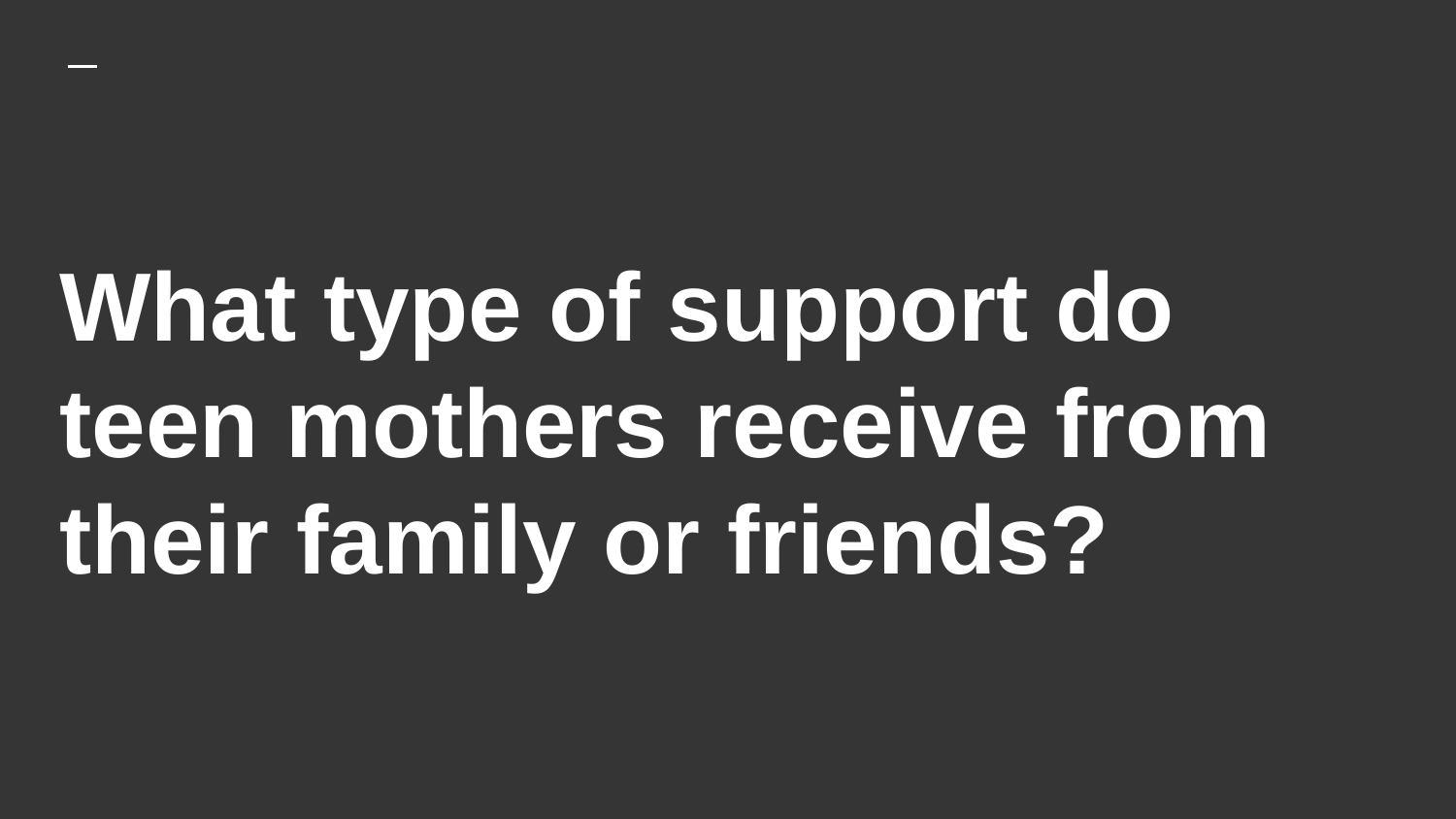

# What type of support do teen mothers receive from their family or friends?